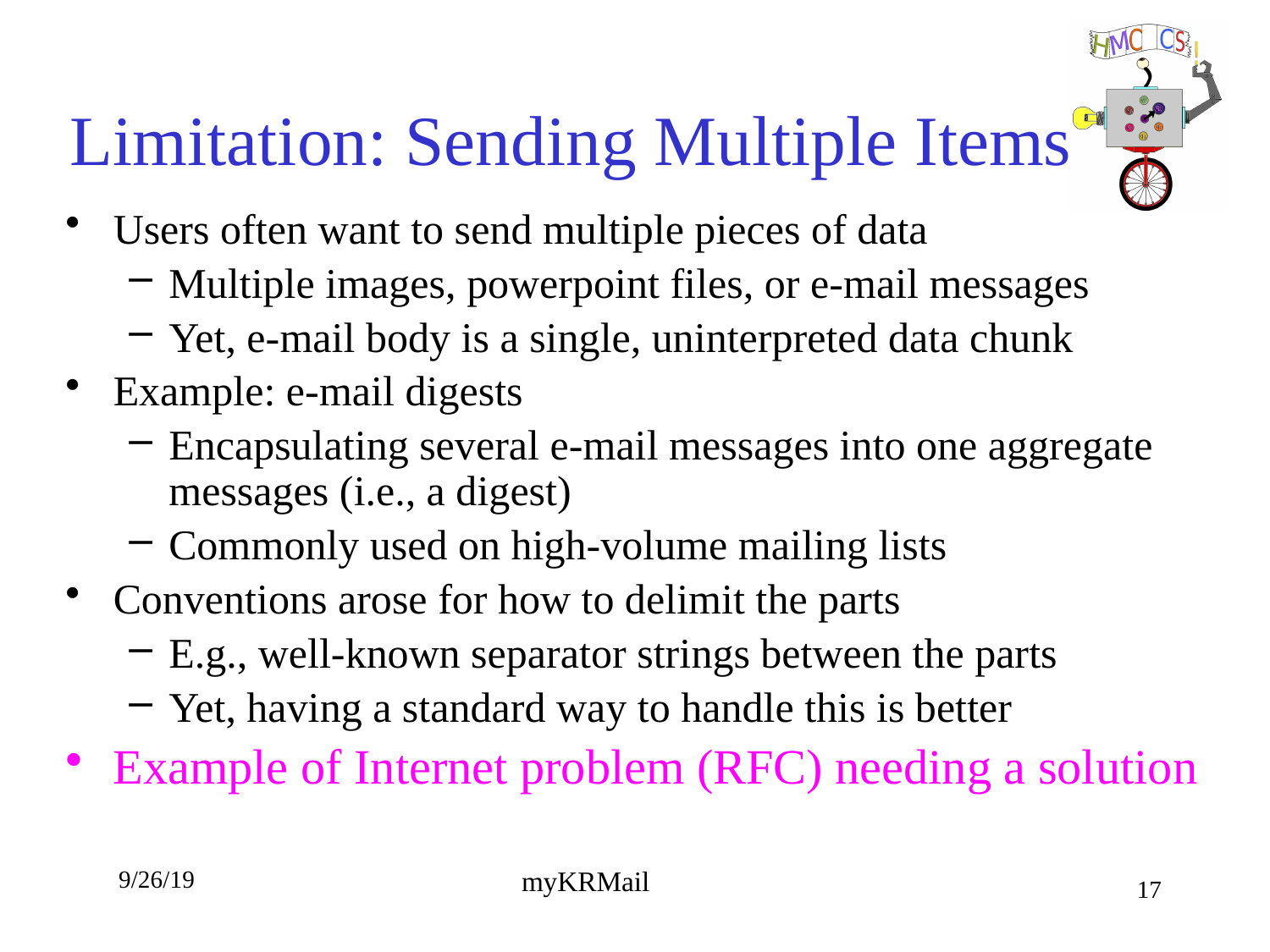

# Limitation: Sending Multiple Items
Users often want to send multiple pieces of data
Multiple images, powerpoint files, or e-mail messages
Yet, e-mail body is a single, uninterpreted data chunk
Example: e-mail digests
Encapsulating several e-mail messages into one aggregate messages (i.e., a digest)
Commonly used on high-volume mailing lists
Conventions arose for how to delimit the parts
E.g., well-known separator strings between the parts
Yet, having a standard way to handle this is better
Example of Internet problem (RFC) needing a solution

9/26/19
17